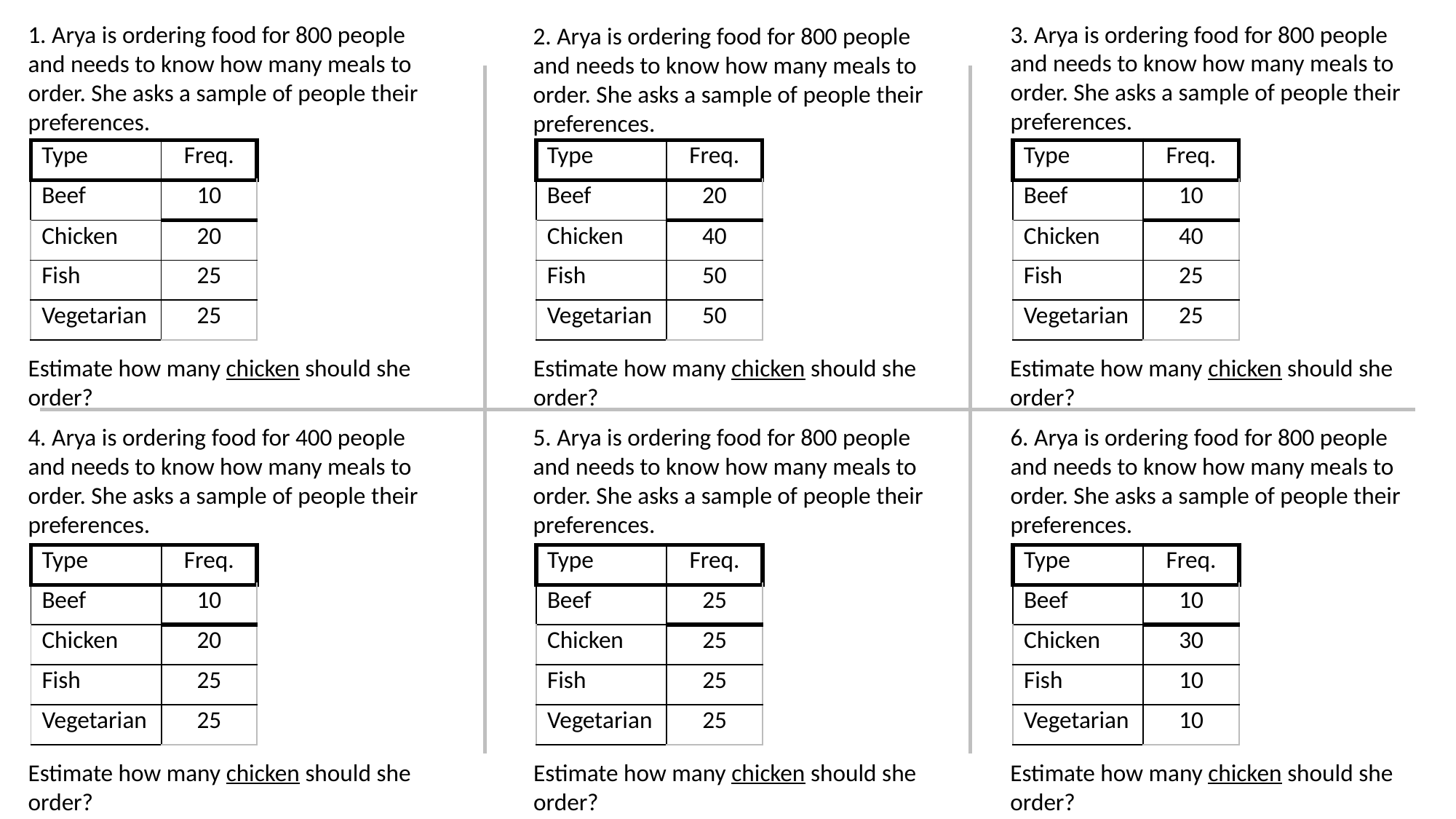

3. Arya is ordering food for 800 people and needs to know how many meals to order. She asks a sample of people their preferences.
1. Arya is ordering food for 800 people and needs to know how many meals to order. She asks a sample of people their preferences.
2. Arya is ordering food for 800 people and needs to know how many meals to order. She asks a sample of people their preferences.
| Type | Freq. |
| --- | --- |
| Beef | 10 |
| Chicken | 20 |
| Fish | 25 |
| Vegetarian | 25 |
| Type | Freq. |
| --- | --- |
| Beef | 20 |
| Chicken | 40 |
| Fish | 50 |
| Vegetarian | 50 |
| Type | Freq. |
| --- | --- |
| Beef | 10 |
| Chicken | 40 |
| Fish | 25 |
| Vegetarian | 25 |
Estimate how many chicken should she order?
Estimate how many chicken should she order?
Estimate how many chicken should she order?
4. Arya is ordering food for 400 people and needs to know how many meals to order. She asks a sample of people their preferences.
5. Arya is ordering food for 800 people and needs to know how many meals to order. She asks a sample of people their preferences.
6. Arya is ordering food for 800 people and needs to know how many meals to order. She asks a sample of people their preferences.
| Type | Freq. |
| --- | --- |
| Beef | 10 |
| Chicken | 20 |
| Fish | 25 |
| Vegetarian | 25 |
| Type | Freq. |
| --- | --- |
| Beef | 25 |
| Chicken | 25 |
| Fish | 25 |
| Vegetarian | 25 |
| Type | Freq. |
| --- | --- |
| Beef | 10 |
| Chicken | 30 |
| Fish | 10 |
| Vegetarian | 10 |
Estimate how many chicken should she order?
Estimate how many chicken should she order?
Estimate how many chicken should she order?